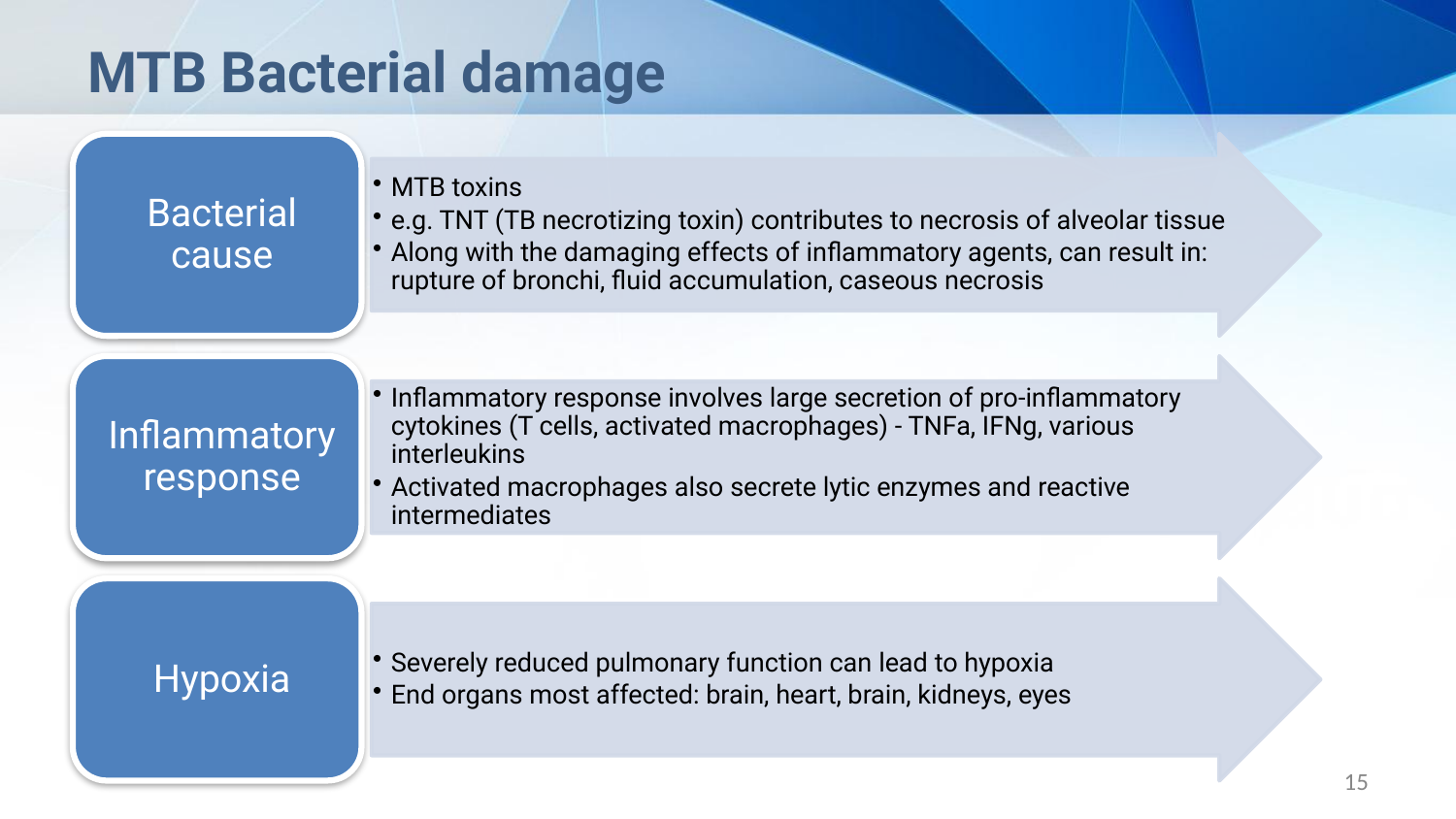

# MTB Bacterial damage
MTB toxins
e.g. TNT (TB necrotizing toxin) contributes to necrosis of alveolar tissue
Along with the damaging effects of inflammatory agents, can result in: rupture of bronchi, fluid accumulation, caseous necrosis
Bacterial cause
Inflammatory response involves large secretion of pro-inflammatory cytokines (T cells, activated macrophages) - TNFa, IFNg, various interleukins
Activated macrophages also secrete lytic enzymes and reactive intermediates
Inflammatory response
Severely reduced pulmonary function can lead to hypoxia
End organs most affected: brain, heart, brain, kidneys, eyes
Hypoxia
15